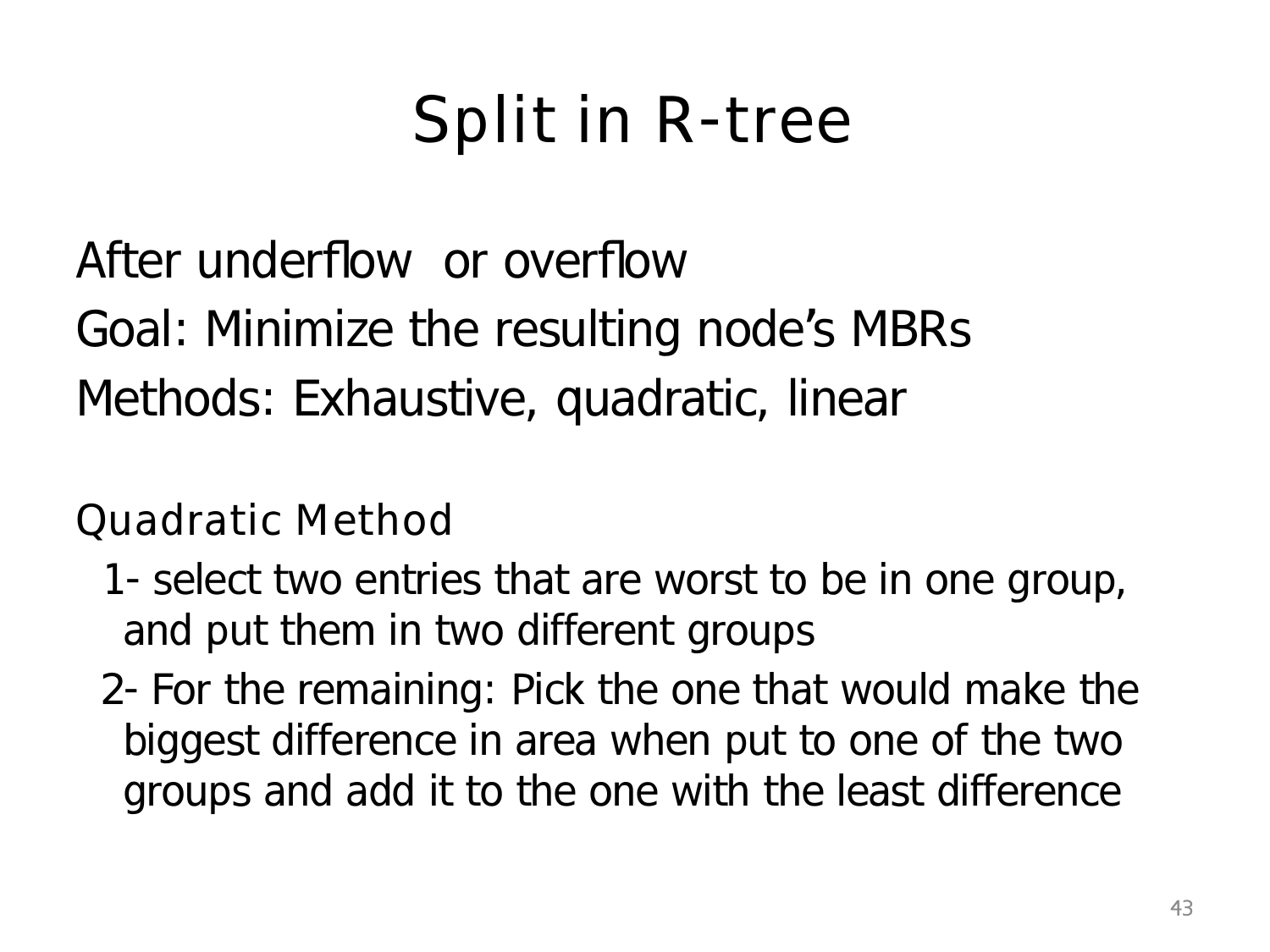

# Split in R-tree
After underflow  or overflow
Goal: Minimize the resulting node’s MBRs
Methods: Exhaustive, quadratic, linear

Quadratic Method
  1- select two entries that are worst to be in one group, and put them in two different groups
  2- For the remaining: Pick the one that would make the biggest difference in area when put to one of the two groups and add it to the one with the least difference

43